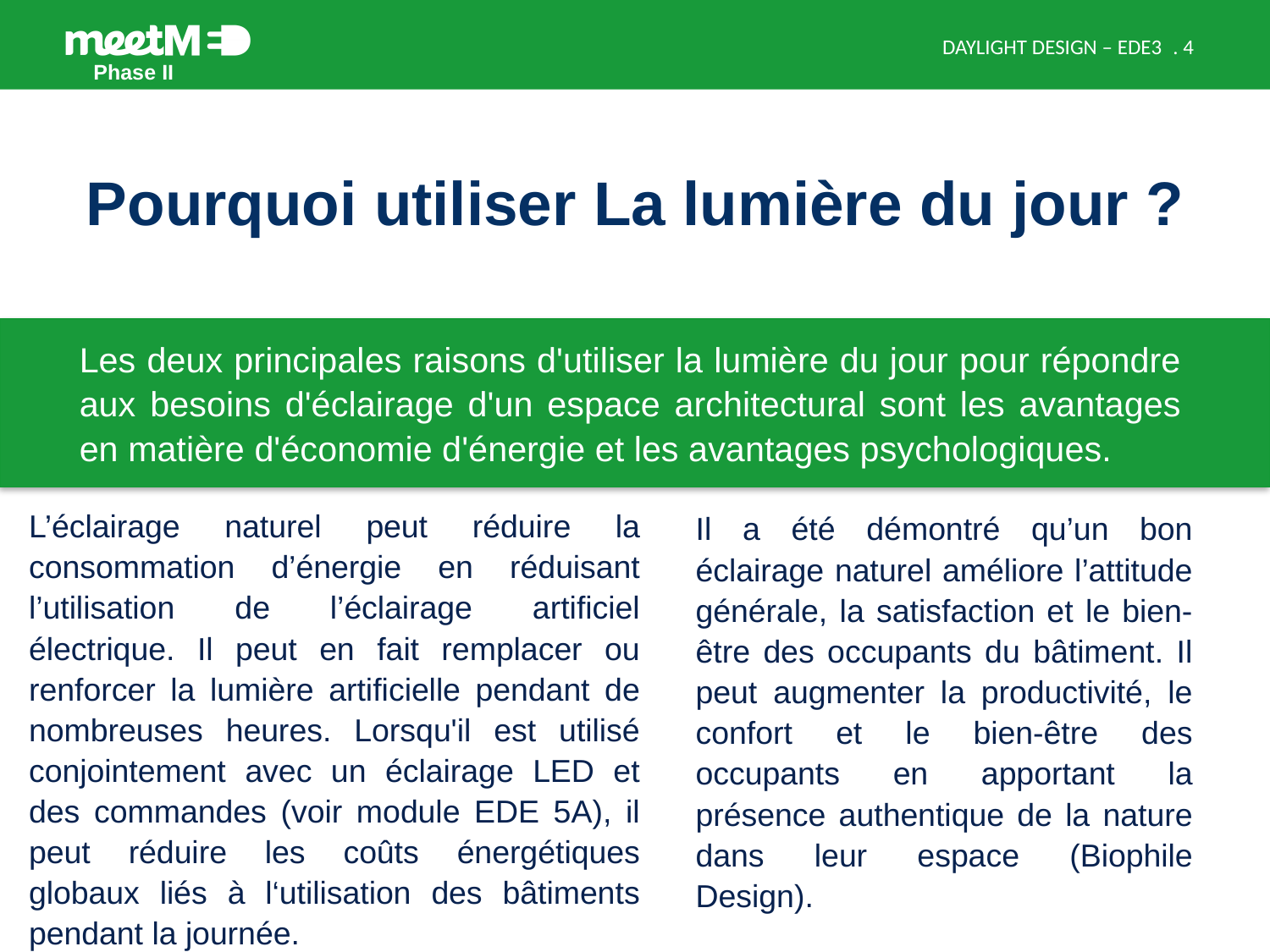

DAYLIGHT DESIGN – EDE3
# Pourquoi utiliser La lumière du jour ?

Les deux principales raisons d'utiliser la lumière du jour pour répondre aux besoins d'éclairage d'un espace architectural sont les avantages en matière d'économie d'énergie et les avantages psychologiques.
L’éclairage naturel peut réduire la consommation d’énergie en réduisant l’utilisation de l’éclairage artificiel électrique. Il peut en fait remplacer ou renforcer la lumière artificielle pendant de nombreuses heures. Lorsqu'il est utilisé conjointement avec un éclairage LED et des commandes (voir module EDE 5A), il peut réduire les coûts énergétiques globaux liés à l‘utilisation des bâtiments pendant la journée.
Il a été démontré qu’un bon éclairage naturel améliore l’attitude générale, la satisfaction et le bien-être des occupants du bâtiment. Il peut augmenter la productivité, le confort et le bien-être des occupants en apportant la présence authentique de la nature dans leur espace (Biophile Design).